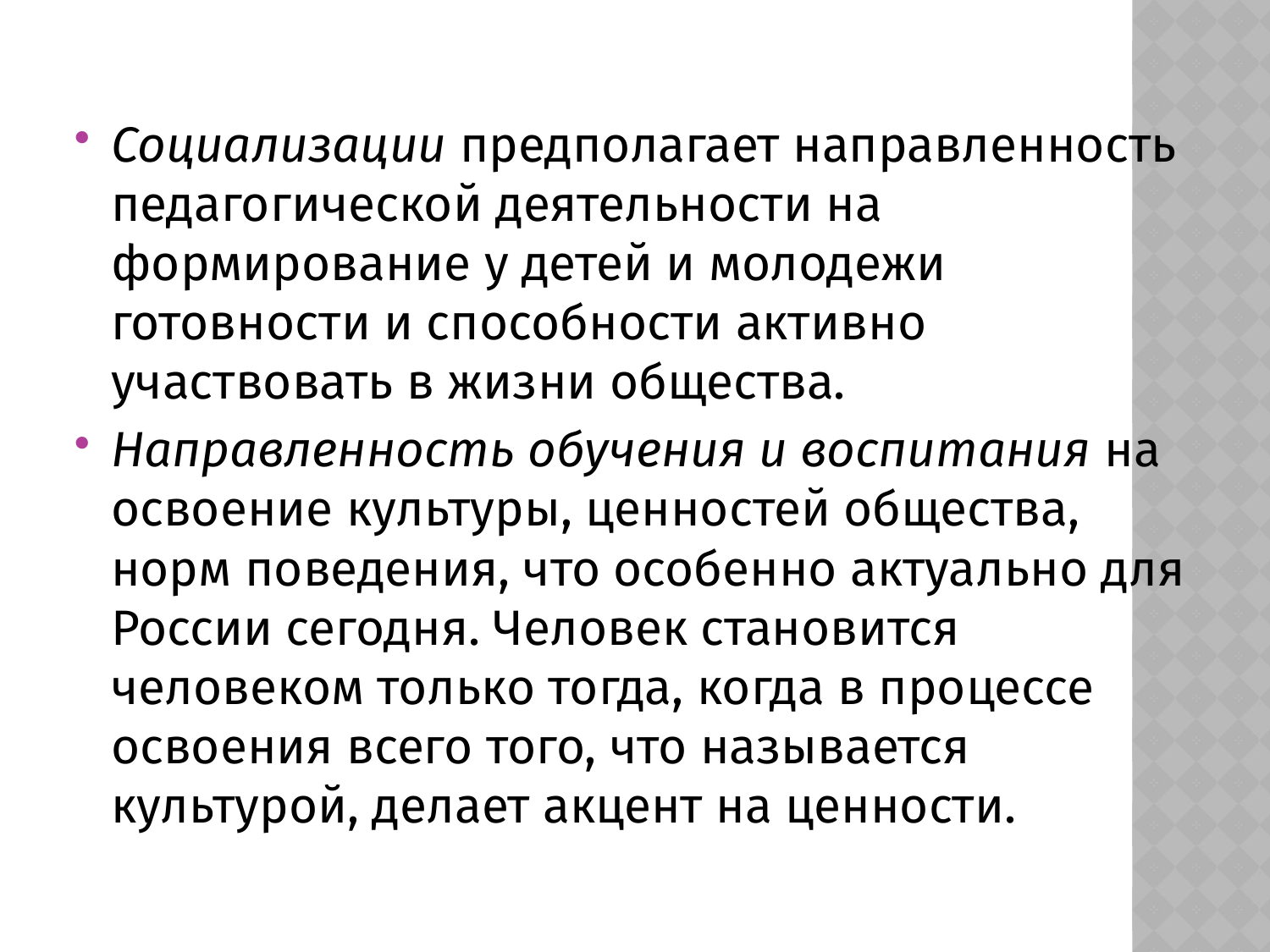

Социализации предполагает направленность педагогической деятельности на формирование у детей и молодежи готовности и способности активно участвовать в жизни общества.
Направленность обучения и воспитания на освоение культуры, ценностей общества, норм поведения, что особенно актуально для России сегодня. Человек становится человеком только тогда, когда в процессе освоения всего того, что называется культурой, делает акцент на ценности.